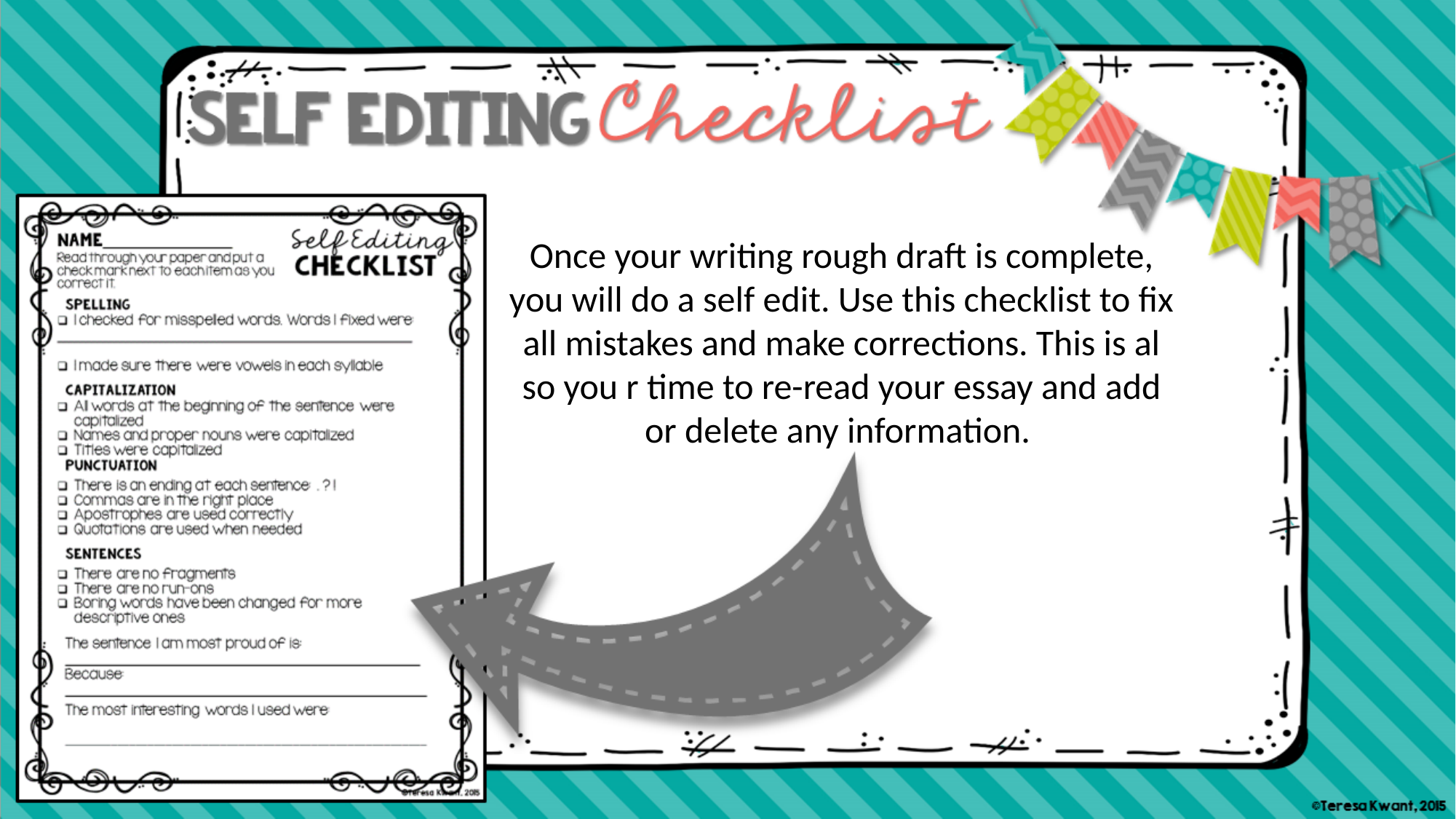

Once your writing rough draft is complete, you will do a self edit. Use this checklist to fix all mistakes and make corrections. This is al so you r time to re-read your essay and add or delete any information.